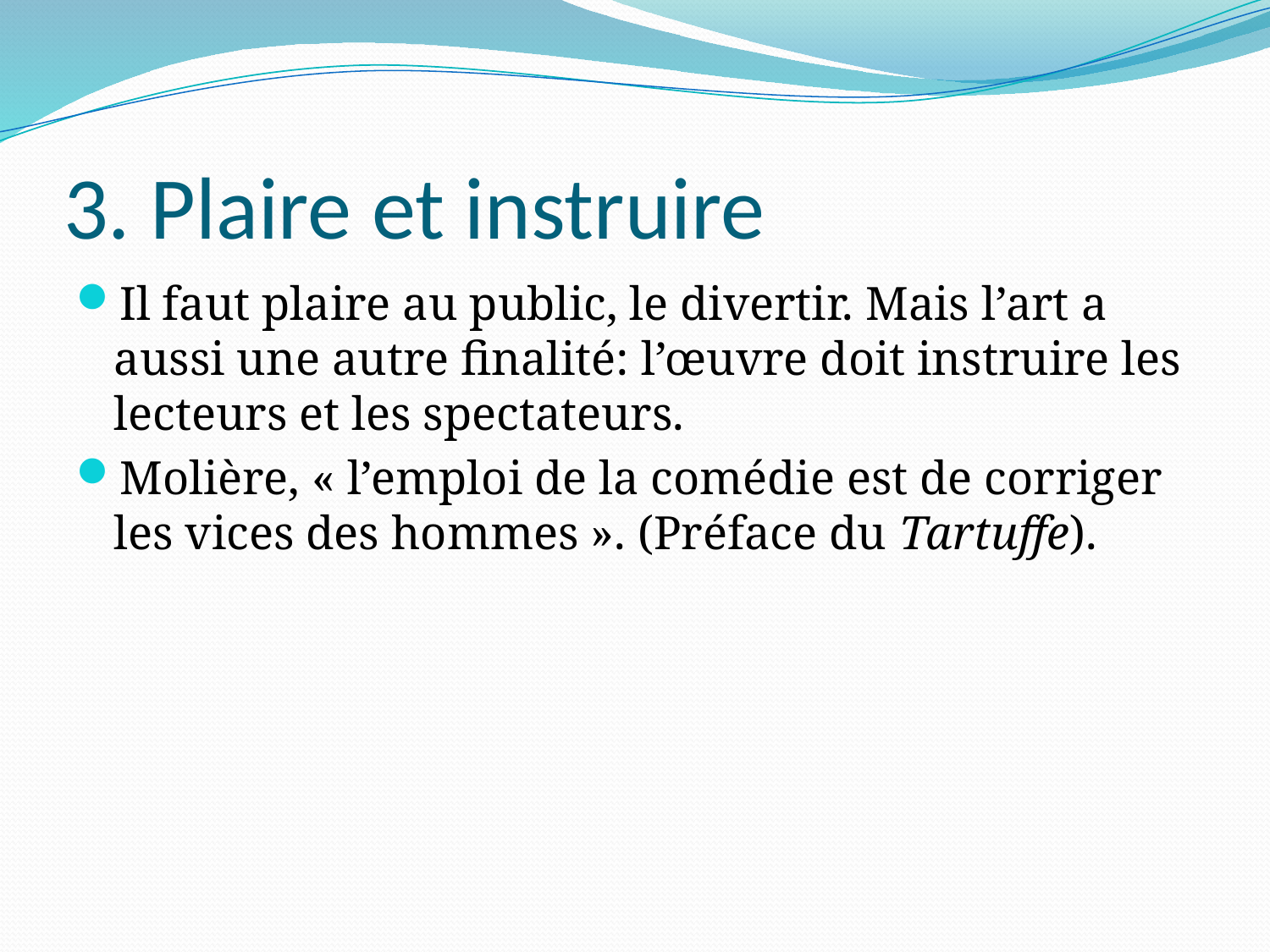

# 3. Plaire et instruire
Il faut plaire au public, le divertir. Mais l’art a aussi une autre finalité: l’œuvre doit instruire les lecteurs et les spectateurs.
Molière, « l’emploi de la comédie est de corriger les vices des hommes ». (Préface du Tartuffe).